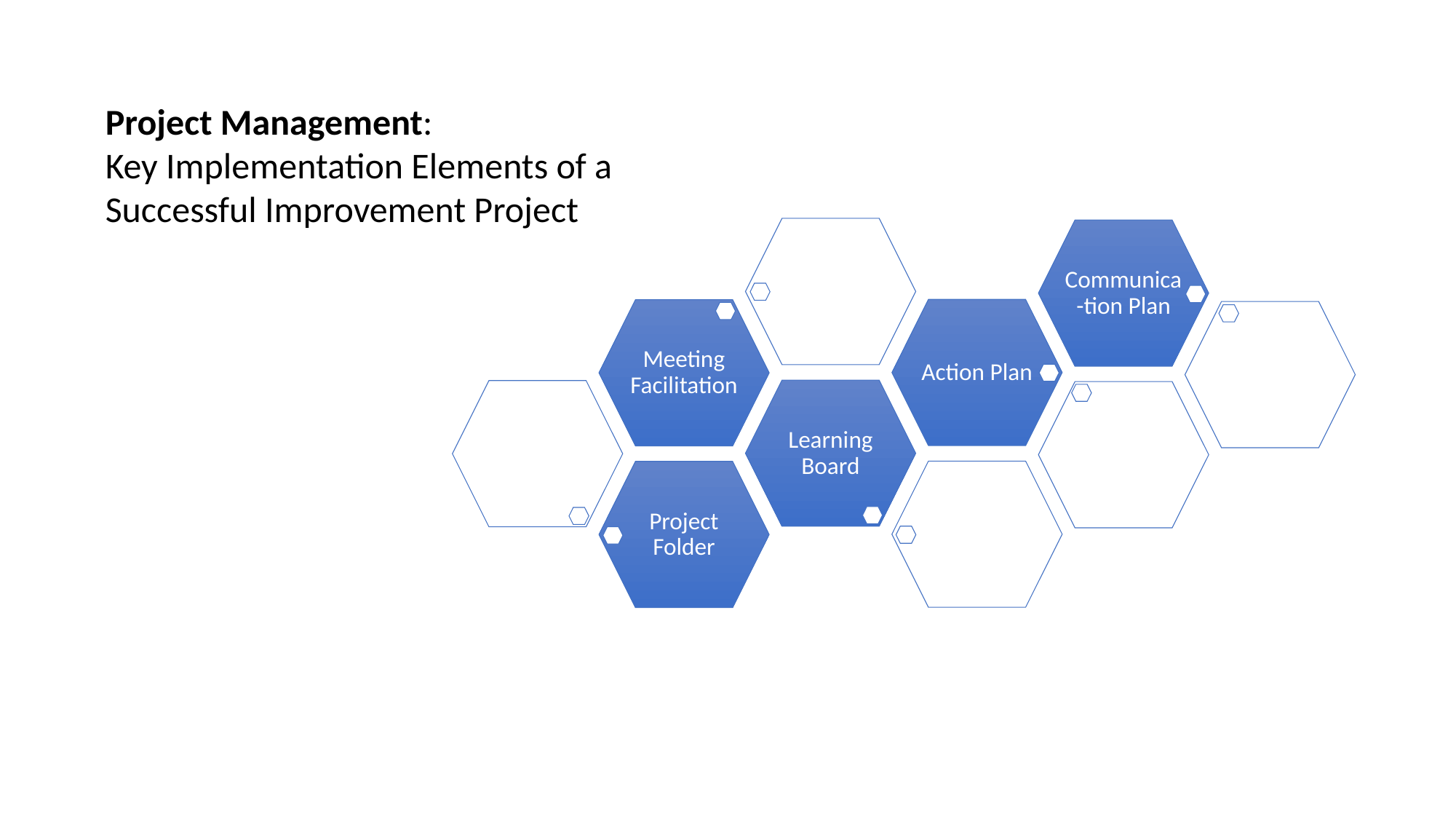

Project Folder
Learning Board
Meeting Facilitation
Action Plan
Communica-tion Plan
Project Management:
Key Implementation Elements of a
Successful Improvement Project